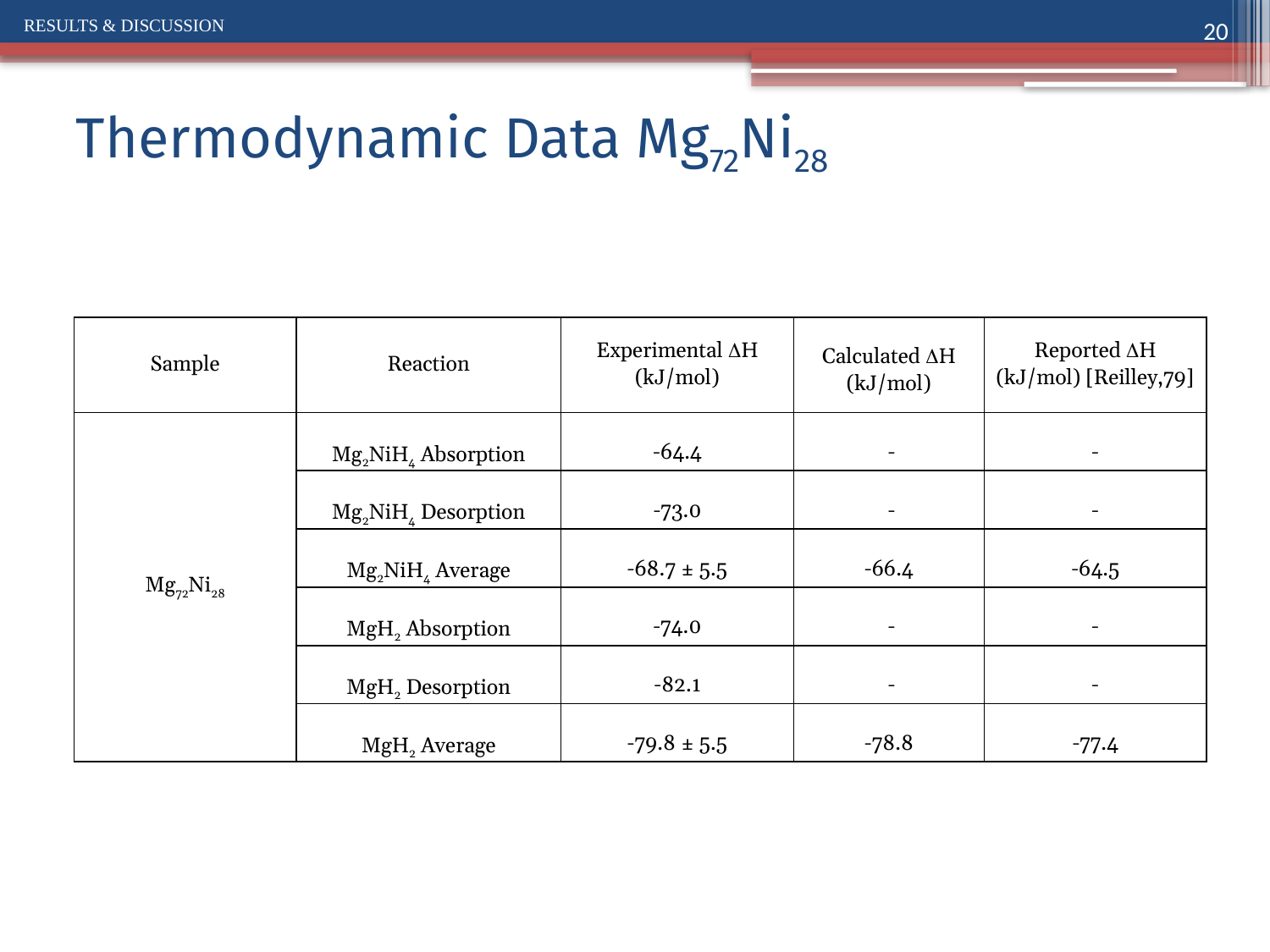

Results & Discussion
20
Thermodynamic Data Mg72Ni28
| Sample | Reaction | Experimental ΔH (kJ/mol) | Calculated ΔH (kJ/mol) | Reported ΔH (kJ/mol) [Reilley,79] |
| --- | --- | --- | --- | --- |
| Mg72Ni28 | Mg2NiH4 Absorption | -64.4 | - | - |
|  | Mg2NiH4 Desorption | -73.0 | - | - |
|  | Mg2NiH4 Average | -68.7 ± 5.5 | -66.4 | -64.5 |
|  | MgH2 Absorption | -74.0 | - | - |
|  | MgH2 Desorption | -82.1 | - | - |
|  | MgH2 Average | -79.8 ± 5.5 | -78.8 | -77.4 |